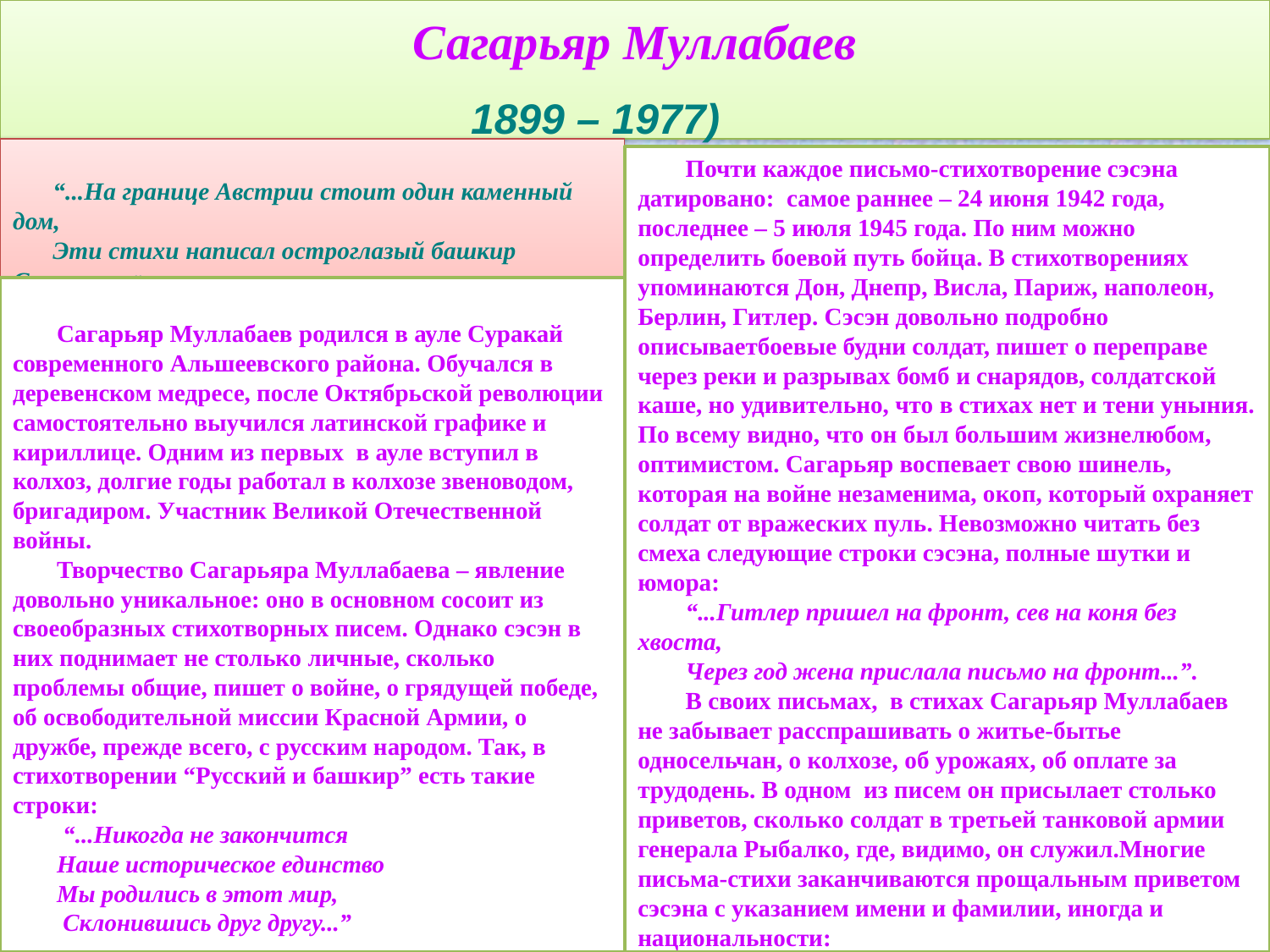

# Сагарьяр Муллабаев
       1899 – 1977)

“...На границе Австрии стоит один каменный дом,
Эти стихи написал остроглазый башкир Сагарьяр...”

Почти каждое письмо-стихотворение сэсэна датировано:  самое раннее – 24 июня 1942 года, последнее – 5 июля 1945 года. По ним можно определить боевой путь бойца. В стихотворениях упоминаются Дон, Днепр, Висла, Париж, наполеон, Берлин, Гитлер. Сэсэн довольно подробно описываетбоевые будни солдат, пишет о переправе через реки и разрывах бомб и снарядов, солдатской каше, но удивительно, что в стихах нет и тени уныния. По всему видно, что он был большим жизнелюбом, оптимистом. Сагарьяр воспевает свою шинель, которая на войне незаменима, окоп, который охраняет солдат от вражеских пуль. Невозможно читать без смеха следующие строки сэсэна, полные шутки и юмора:
“...Гитлер пришел на фронт, сев на коня без хвоста,
Через год жена прислала письмо на фронт...”.
В своих письмах,  в стихах Сагарьяр Муллабаев не забывает расспрашивать о житье-бытье односельчан, о колхозе, об урожаях, об оплате за трудодень. В одном  из писем он присылает столько приветов, сколько солдат в третьей танковой армии генерала Рыбалко, где, видимо, он служил.Многие письма-стихи заканчиваются прощальным приветом сэсэна с указанием имени и фамилии, иногда и национальности:

Сагарьяр Муллабаев родился в ауле Суракай современного Альшеевского района. Обучался в деревенском медресе, после Октябрьской революции самостоятельно выучился латинской графике и кириллице. Одним из первых  в ауле вступил в колхоз, долгие годы работал в колхозе звеноводом, бригадиром. Участник Великой Отечественной войны.
Творчество Сагарьяра Муллабаева – явление довольно уникальное: оно в основном сосоит из своеобразных стихотворных писем. Однако сэсэн в них поднимает не столько личные, сколько проблемы общие, пишет о войне, о грядущей победе, об освободительной миссии Красной Армии, о дружбе, прежде всего, с русским народом. Так, в стихотворении “Русский и башкир” есть такие строки:
 “...Никогда не закончится
Наше историческое единство
Мы родились в этот мир,
 Склонившись друг другу...”